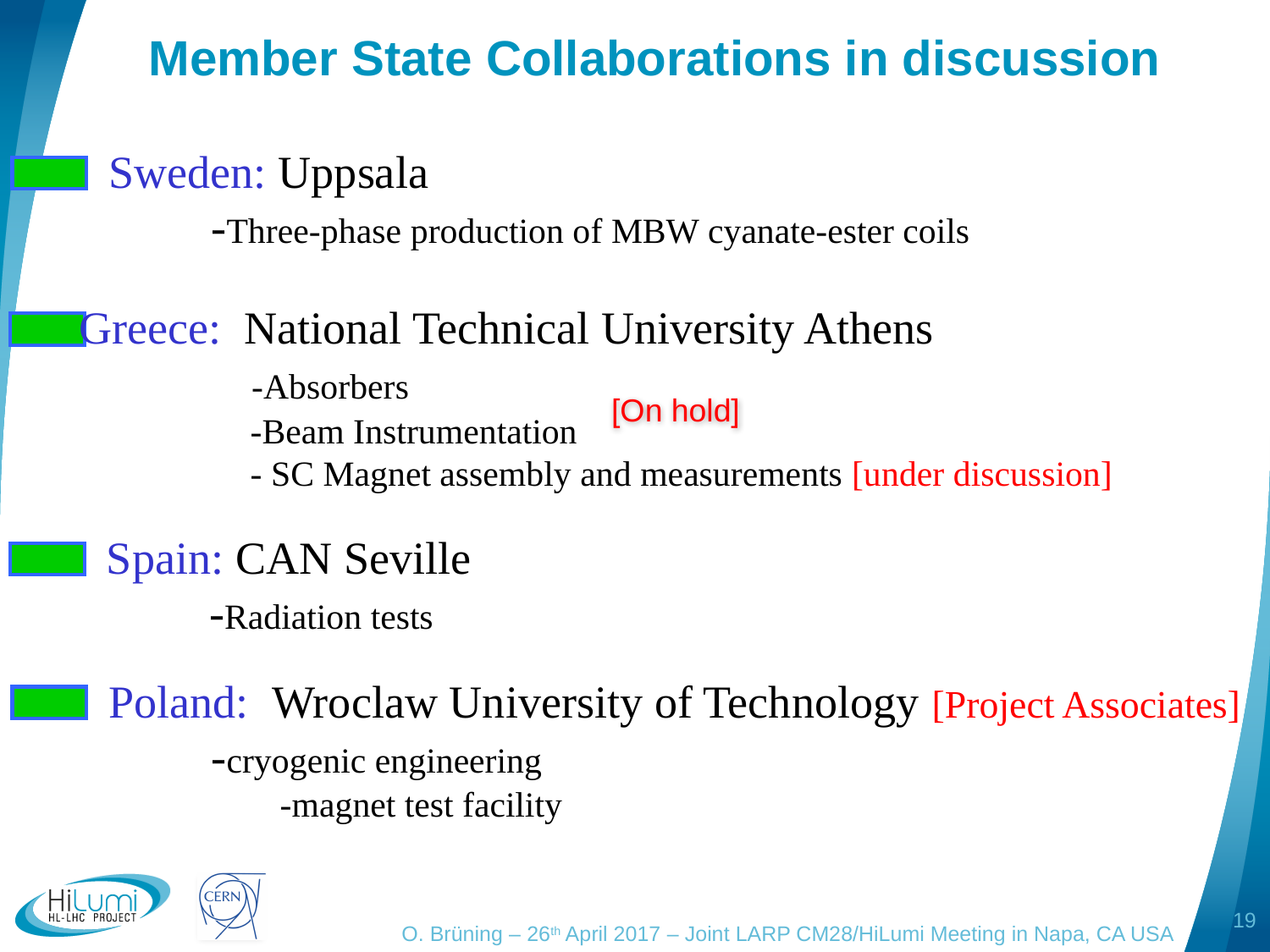

# Member State Collaborations in discussion
Sweden: Uppsala
         -Three-phase production of MBW cyanate-ester coils

Greece:  National Technical University Athens
	    -Absorbers
	     -Beam Instrumentation
	     - SC Magnet assembly and measurements [under discussion]

[On hold]
Spain: CAN Seville
         -Radiation tests

Poland:  Wroclaw University of Technology [Project Associates]
         -cryogenic engineering
	     -magnet test facility

19
O. Brüning – 26th April 2017 – Joint LARP CM28/HiLumi Meeting in Napa, CA USA